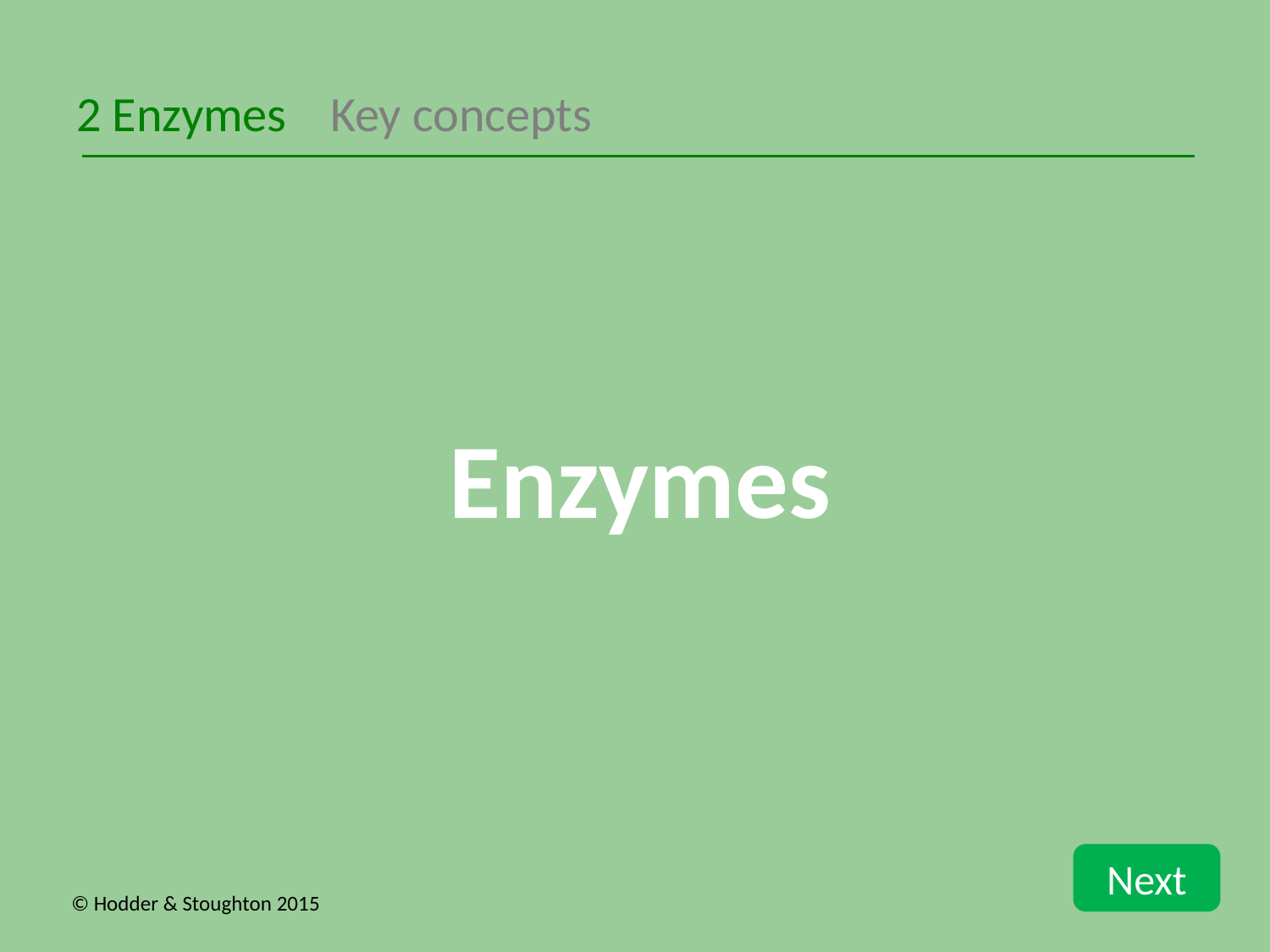

2 Enzymes	Key concepts
# Enzymes
Next
© Hodder & Stoughton 2015